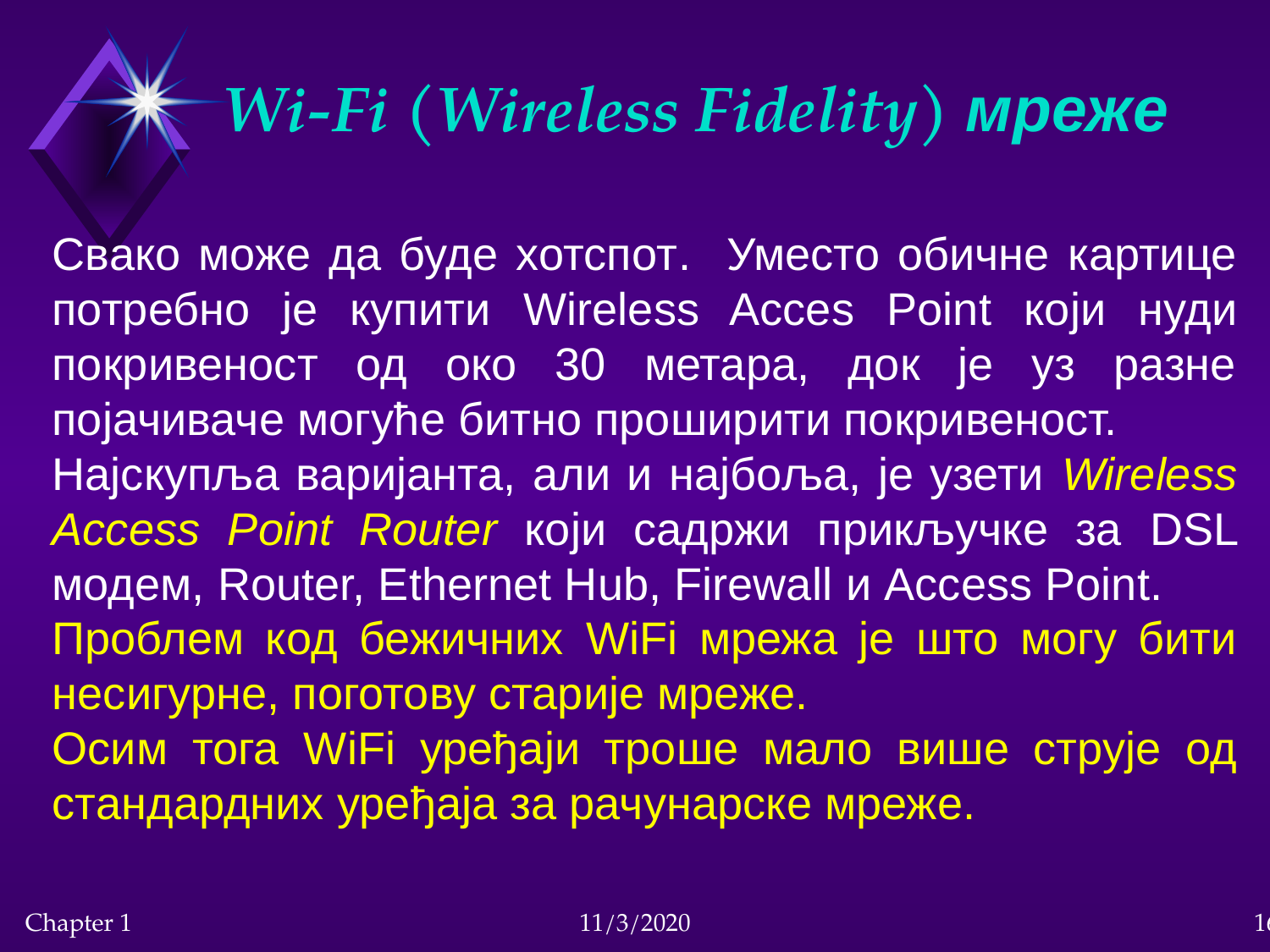

# Wi-Fi (Wireless Fidelity) мреже

Свако може да буде хотспот.  Уместо обичне картице потребно је купити Wireless Acces Point који нуди покривеност од око 30 метара, док је уз разне појачиваче могуће битно проширити покривеност.
Најскупља варијанта, али и најбоља, је узети Wireless Access Point Router који садржи прикључке за DSL модем, Router, Ethernet Hub, Firewall и Access Point.
Проблем код бежичних WiFi мрежа је што могу бити несигурне, поготову старије мреже.
Осим тога WiFi уређаји троше мало више струје од стандардних уређаја за рачунарске мреже.